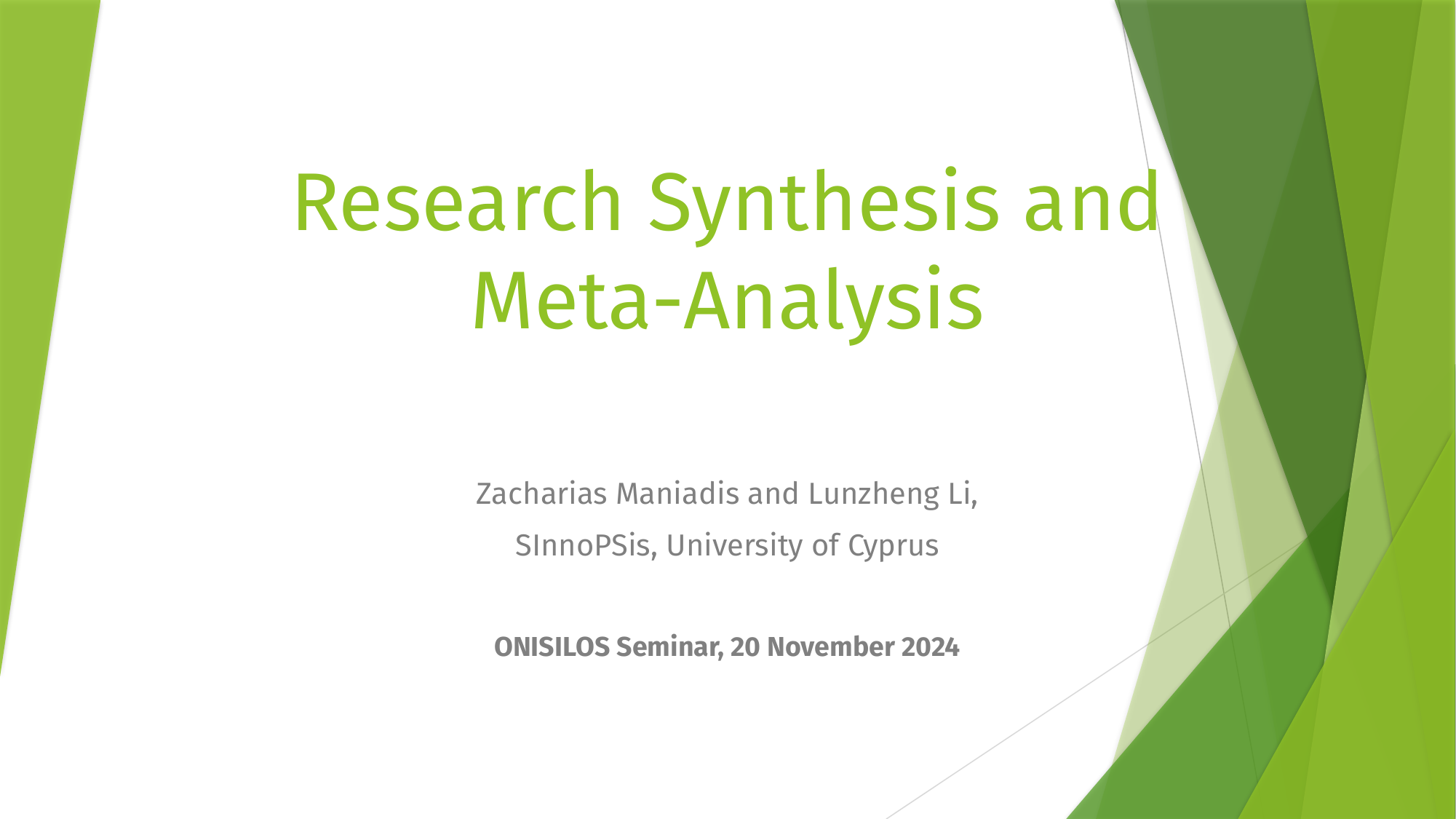

# Research Synthesis and Meta-Analysis
Zacharias Maniadis and Lunzheng Li,
 SInnoPSis, University of Cyprus

ONISILOS Seminar, 20 November 2024